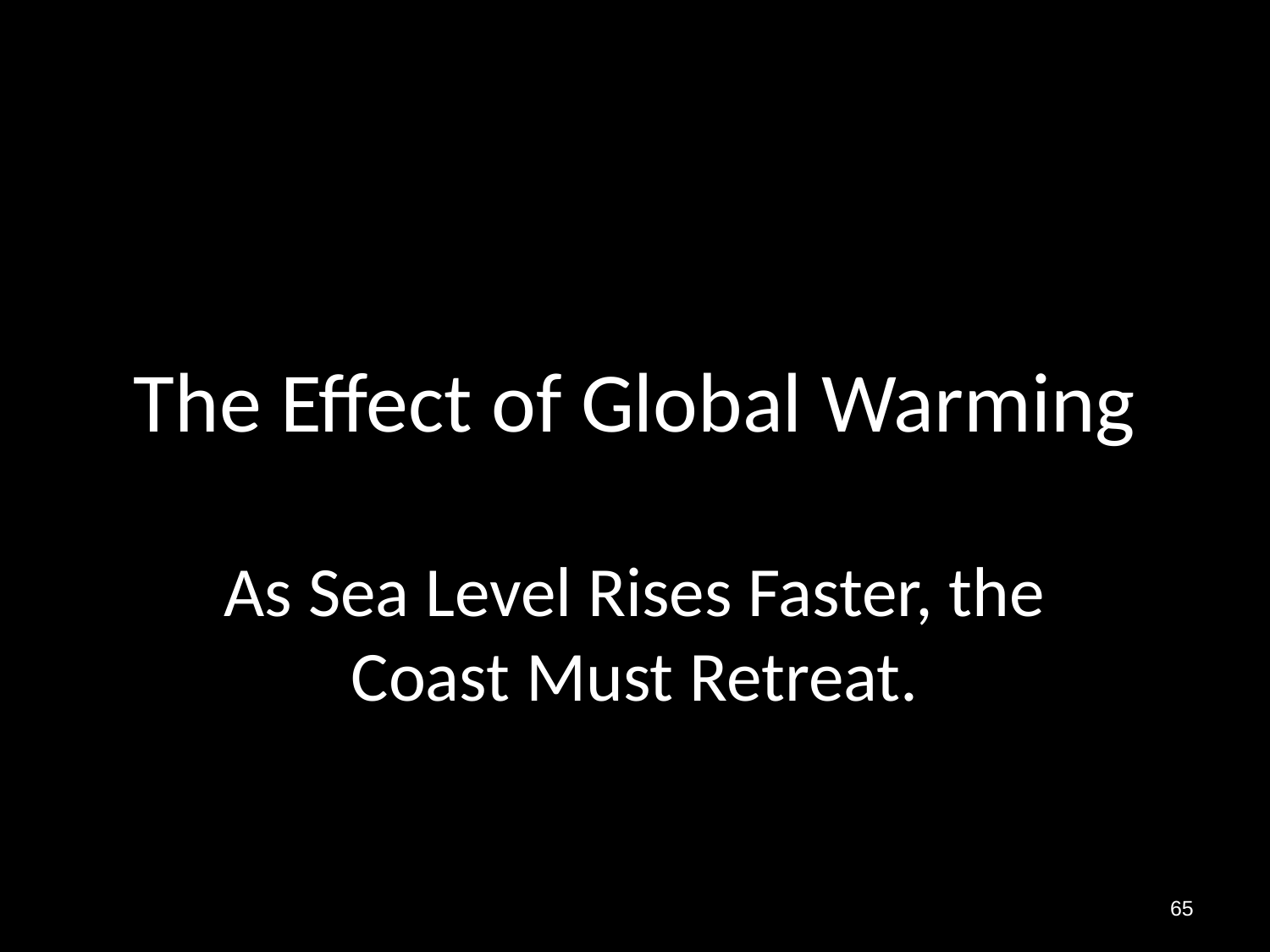

# The Effect of Global Warming
As Sea Level Rises Faster, the Coast Must Retreat.
65